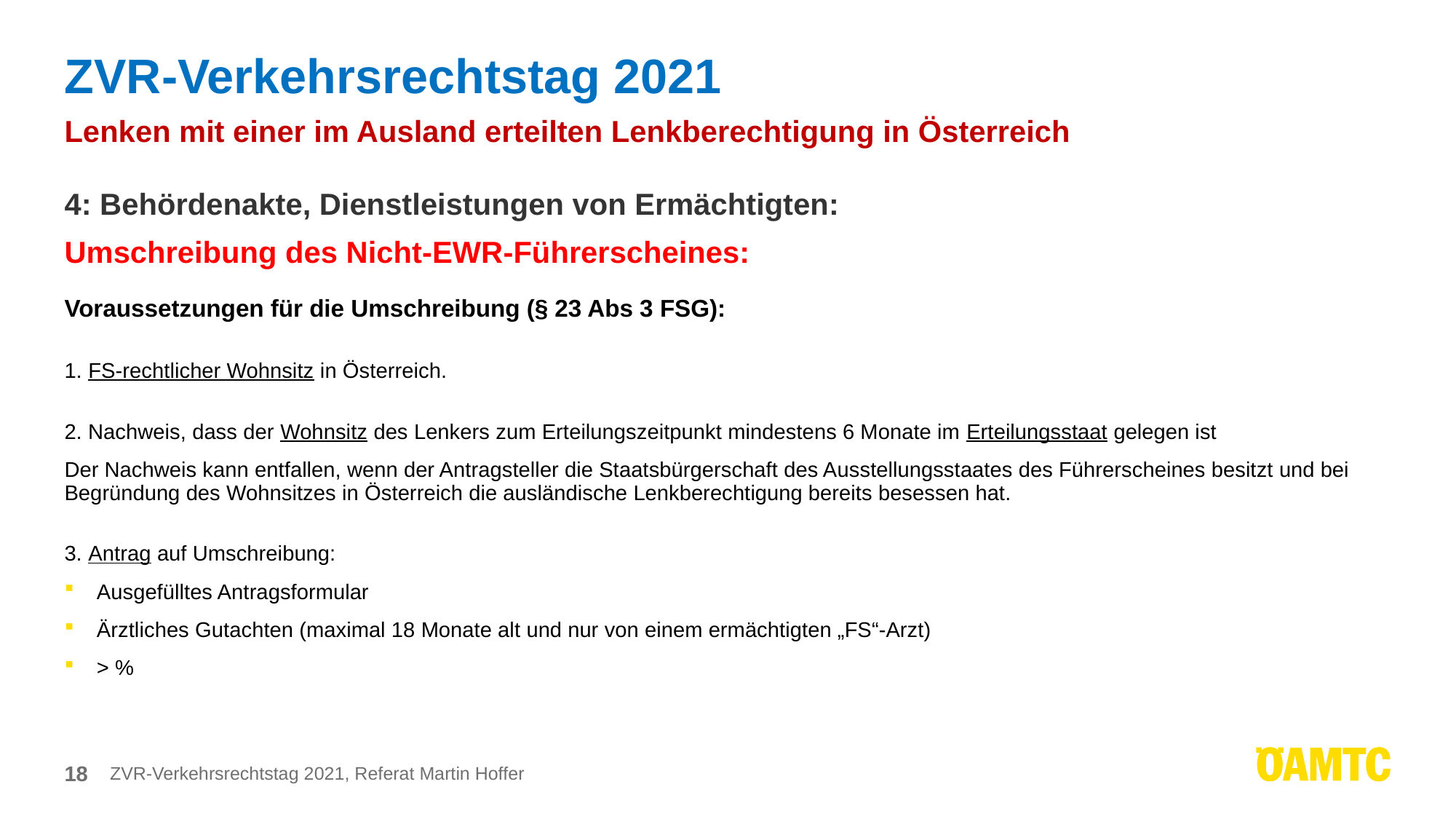

# ZVR-Verkehrsrechtstag 2021
Lenken mit einer im Ausland erteilten Lenkberechtigung in Österreich
4: Behördenakte, Dienstleistungen von Ermächtigten:
Umschreibung des Nicht-EWR-Führerscheines:
Voraussetzungen für die Umschreibung (§ 23 Abs 3 FSG):
1. FS-rechtlicher Wohnsitz in Österreich.
2. Nachweis, dass der Wohnsitz des Lenkers zum Erteilungszeitpunkt mindestens 6 Monate im Erteilungsstaat gelegen ist
Der Nachweis kann entfallen, wenn der Antragsteller die Staatsbürgerschaft des Ausstellungsstaates des Führerscheines besitzt und bei Begründung des Wohnsitzes in Österreich die ausländische Lenkberechtigung bereits besessen hat.
3. Antrag auf Umschreibung:
Ausgefülltes Antragsformular
Ärztliches Gutachten (maximal 18 Monate alt und nur von einem ermächtigten „FS“-Arzt)
> %

18
ZVR-Verkehrsrechtstag 2021, Referat Martin Hoffer